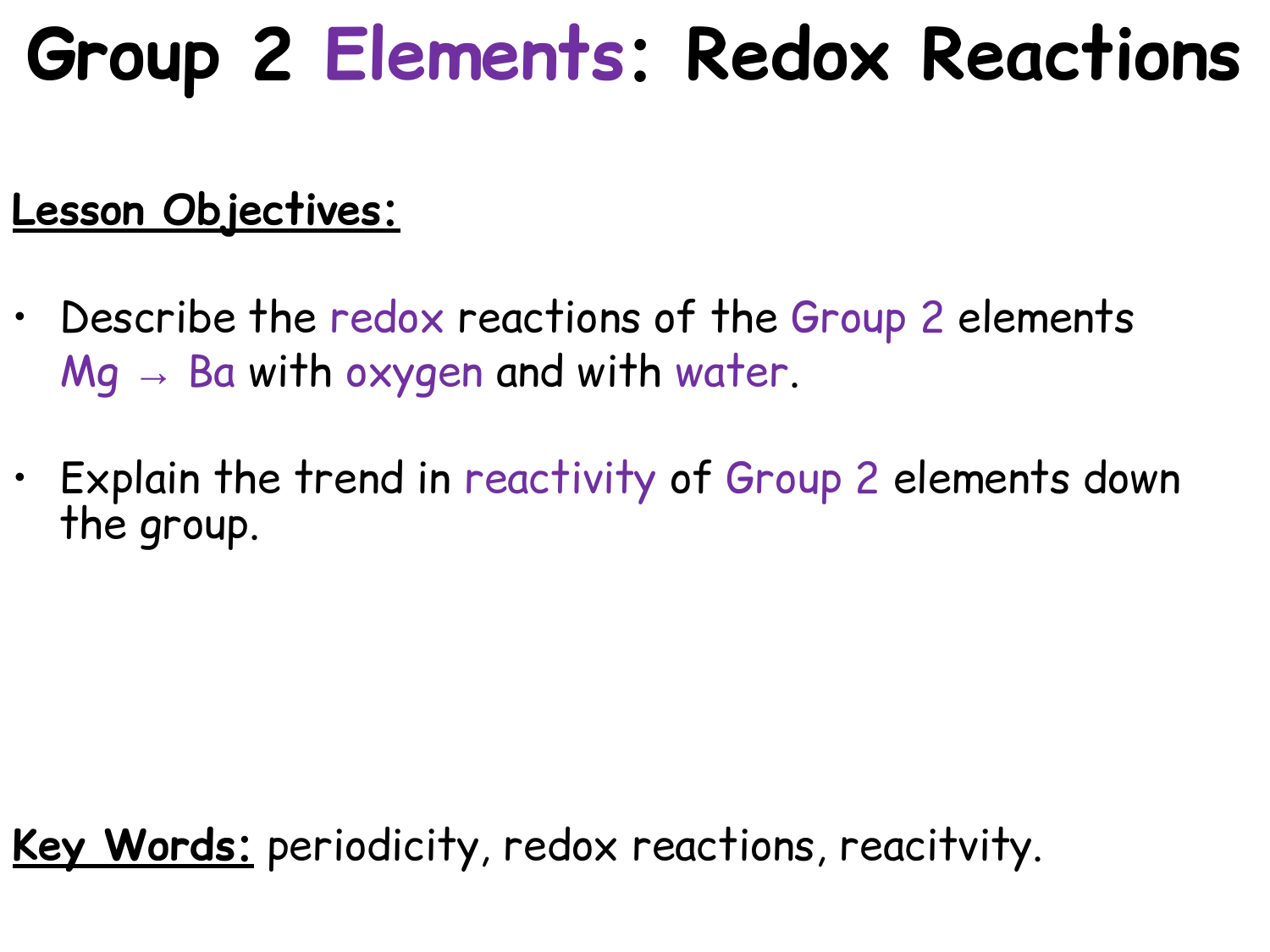

Group 2 Elements: Redox Reactions
Lesson Objectives:

•	Describe the redox reactions of the Group 2 elements
	Mg → Ba with oxygen and with water.

•	Explain the trend in reactivity of Group 2 elements down the group.

Key Words: periodicity, redox reactions, reacitvity.